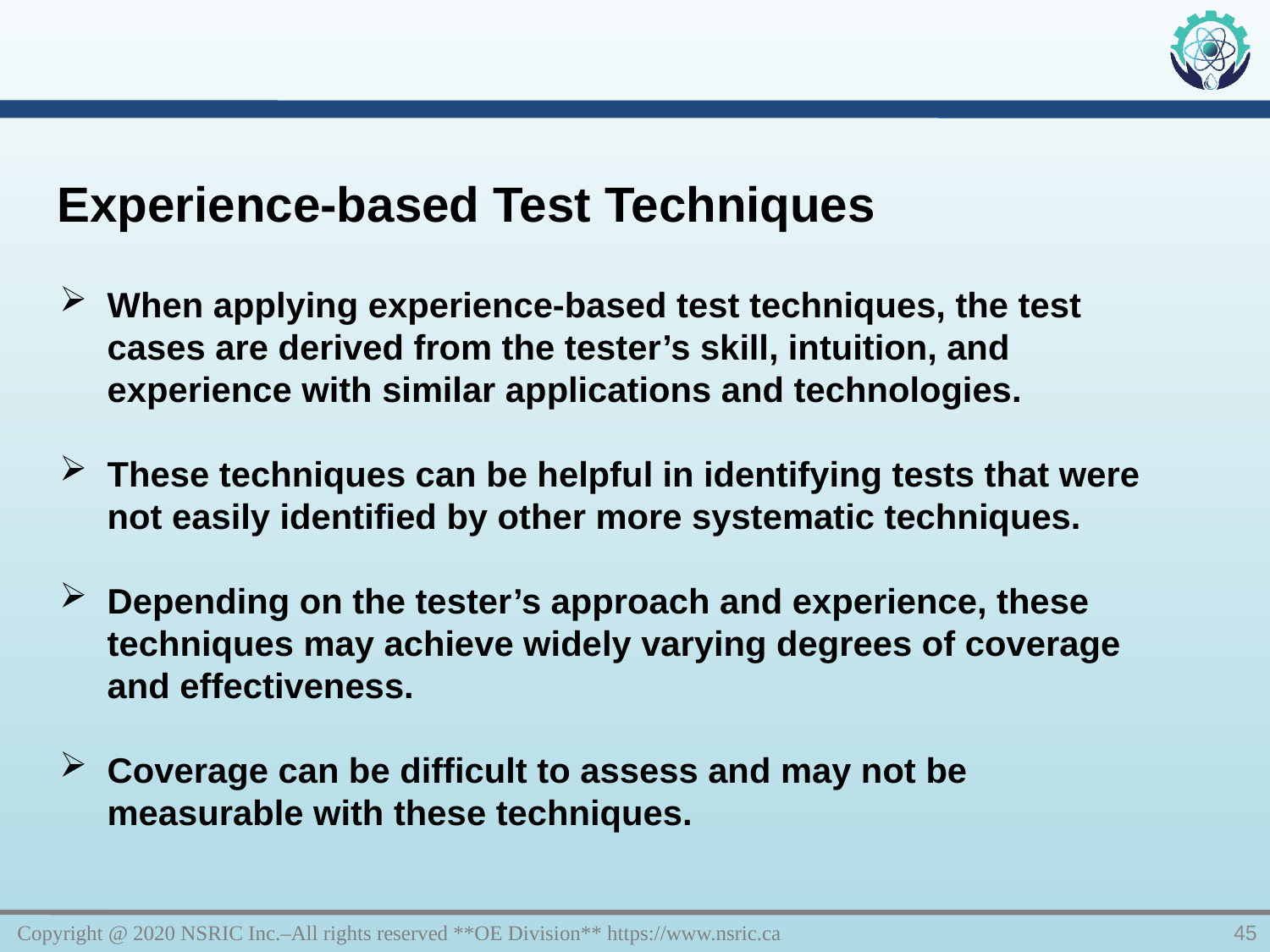

Experience-based Test Techniques
When applying experience-based test techniques, the test cases are derived from the tester’s skill, intuition, and experience with similar applications and technologies.

These techniques can be helpful in identifying tests that were not easily identified by other more systematic techniques.

Depending on the tester’s approach and experience, these techniques may achieve widely varying degrees of coverage and effectiveness.

Coverage can be difficult to assess and may not be measurable with these techniques.
Copyright @ 2020 NSRIC Inc.–All rights reserved **OE Division** https://www.nsric.ca
45